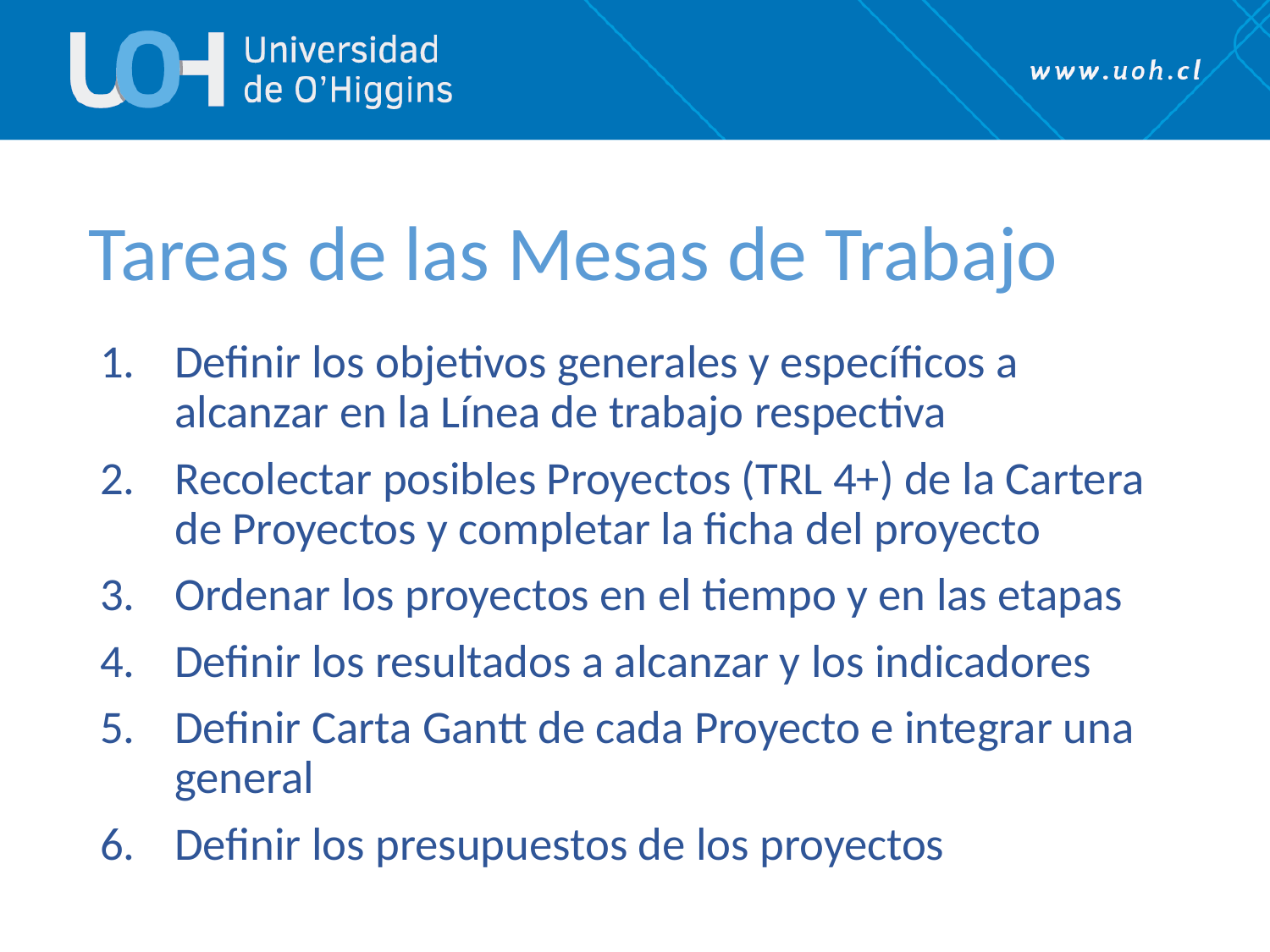

# Tareas de las Mesas de Trabajo
Definir los objetivos generales y específicos a alcanzar en la Línea de trabajo respectiva
Recolectar posibles Proyectos (TRL 4+) de la Cartera de Proyectos y completar la ficha del proyecto
Ordenar los proyectos en el tiempo y en las etapas
Definir los resultados a alcanzar y los indicadores
Definir Carta Gantt de cada Proyecto e integrar una general
Definir los presupuestos de los proyectos